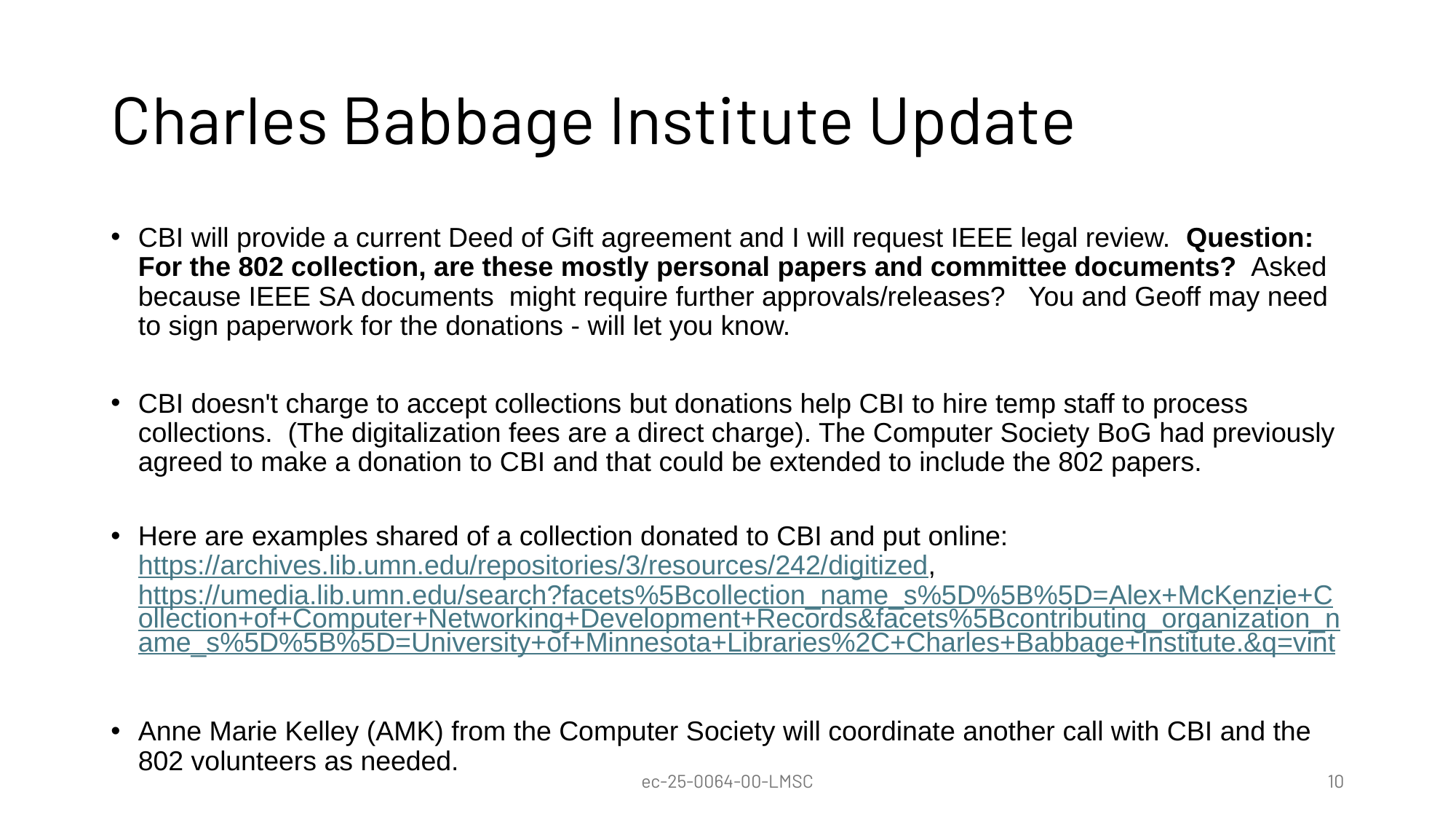

# Charles Babbage Institute Update
CBI will provide a current Deed of Gift agreement and I will request IEEE legal review.  Question:  For the 802 collection, are these mostly personal papers and committee documents?  Asked because IEEE SA documents  might require further approvals/releases?   You and Geoff may need to sign paperwork for the donations - will let you know.
CBI doesn't charge to accept collections but donations help CBI to hire temp staff to process collections.  (The digitalization fees are a direct charge). The Computer Society BoG had previously agreed to make a donation to CBI and that could be extended to include the 802 papers.
Here are examples shared of a collection donated to CBI and put online:  https://archives.lib.umn.edu/repositories/3/resources/242/digitized,  https://umedia.lib.umn.edu/search?facets%5Bcollection_name_s%5D%5B%5D=Alex+McKenzie+Collection+of+Computer+Networking+Development+Records&facets%5Bcontributing_organization_name_s%5D%5B%5D=University+of+Minnesota+Libraries%2C+Charles+Babbage+Institute.&q=vint

Anne Marie Kelley (AMK) from the Computer Society will coordinate another call with CBI and the 802 volunteers as needed.

ec-25-0064-00-LMSC
10